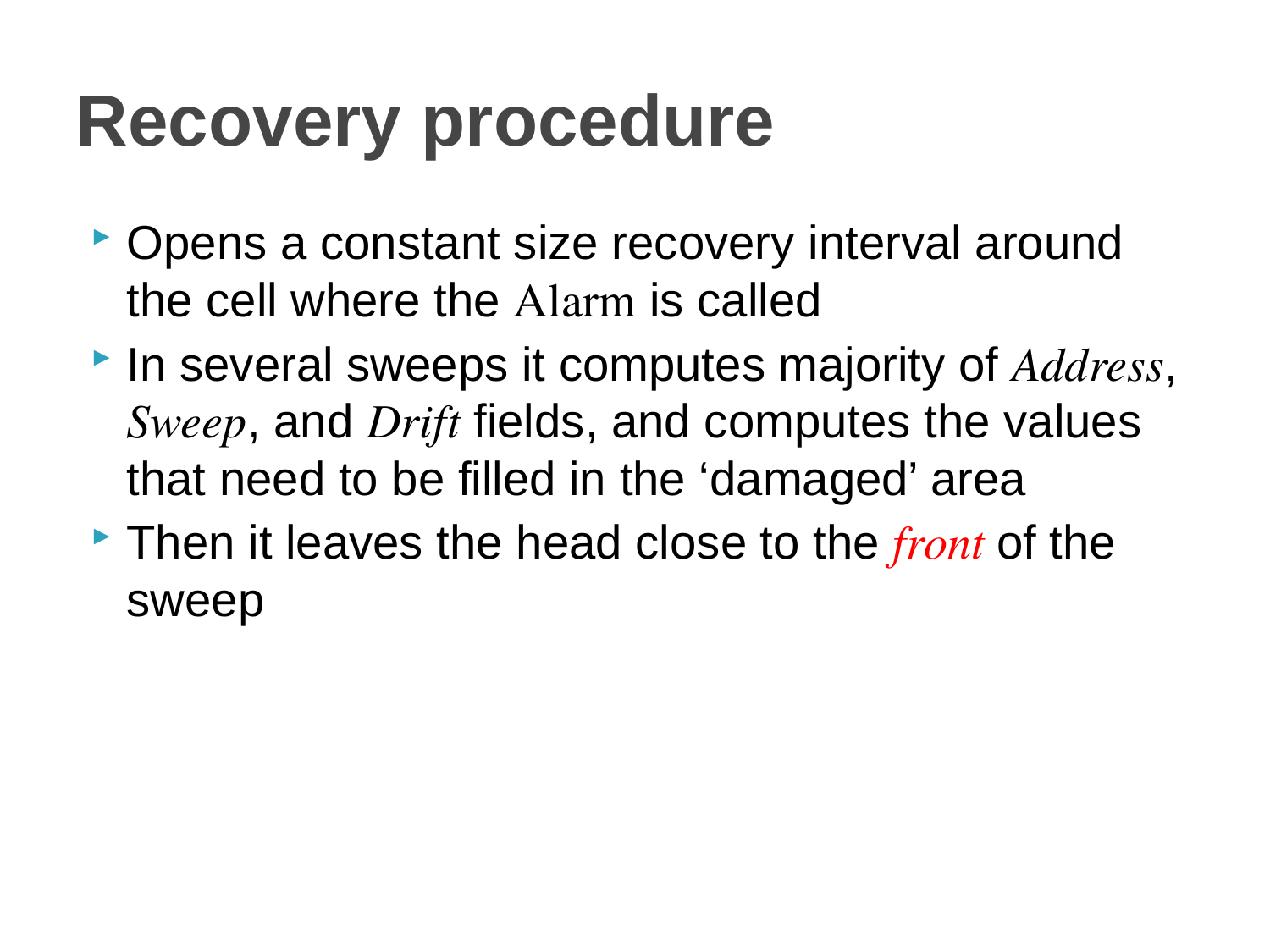

# Recovery procedure
Opens a constant size recovery interval around the cell where the Alarm is called
In several sweeps it computes majority of Address, Sweep, and Drift fields, and computes the values that need to be filled in the ‘damaged’ area
Then it leaves the head close to the front of the sweep